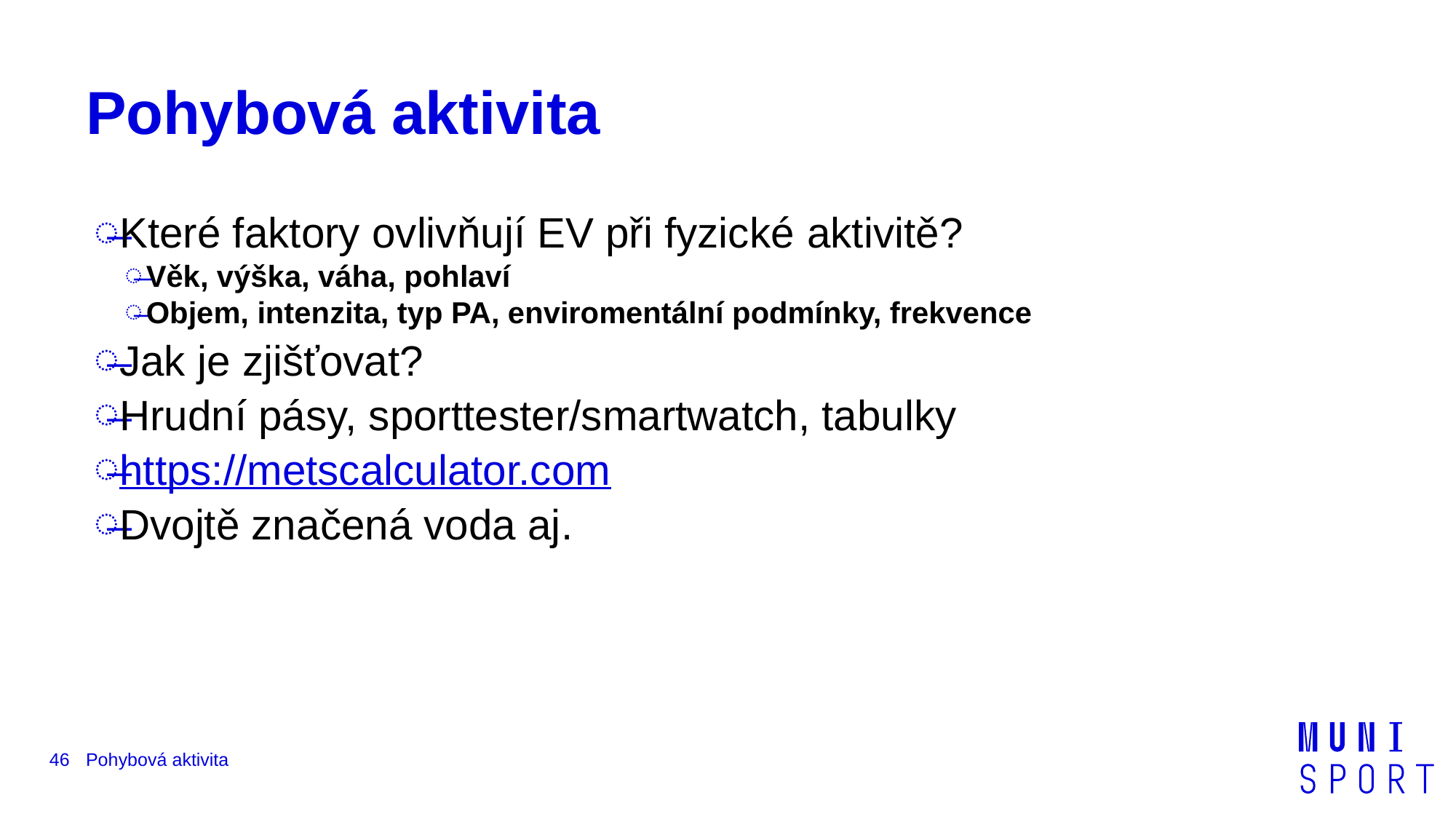

# Pohybová aktivita
Které faktory ovlivňují EV při fyzické aktivitě?
Věk, výška, váha, pohlaví
Objem, intenzita, typ PA, enviromentální podmínky, frekvence
Jak je zjišťovat?
Hrudní pásy, sporttester/smartwatch, tabulky
https://metscalculator.com
Dvojtě značená voda aj.

46
Pohybová aktivita